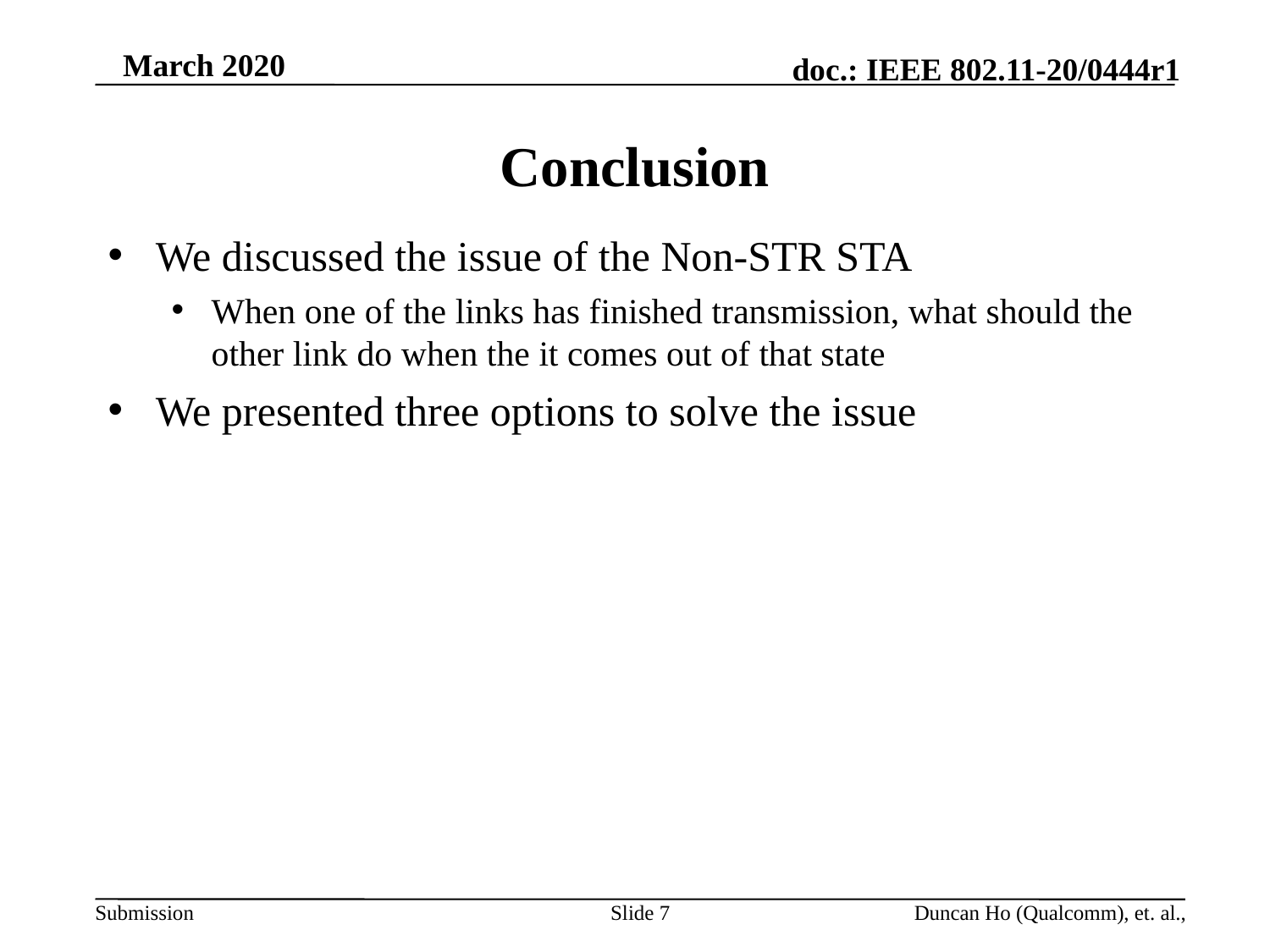

# Conclusion
We discussed the issue of the Non-STR STA
When one of the links has finished transmission, what should the other link do when the it comes out of that state
We presented three options to solve the issue

Slide 7
Duncan Ho (Qualcomm), et. al.,